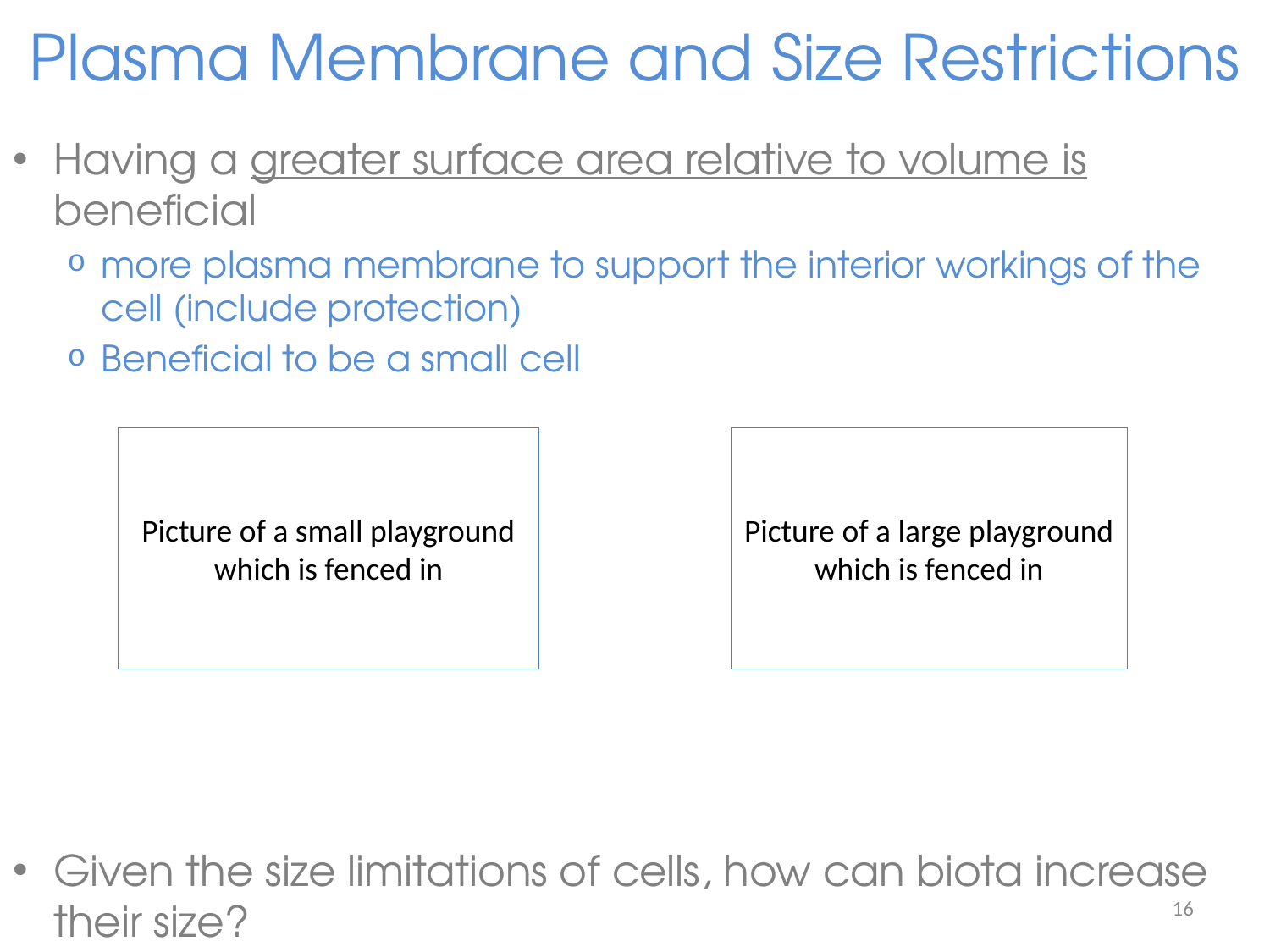

# Plasma Membrane and Size Restrictions
Having a greater surface area relative to volume is beneficial
more plasma membrane to support the interior workings of the cell (include protection)
Beneficial to be a small cell

Given the size limitations of cells, how can biota increase their size?

Picture of a small playground which is fenced in

Picture of a large playground which is fenced in

16